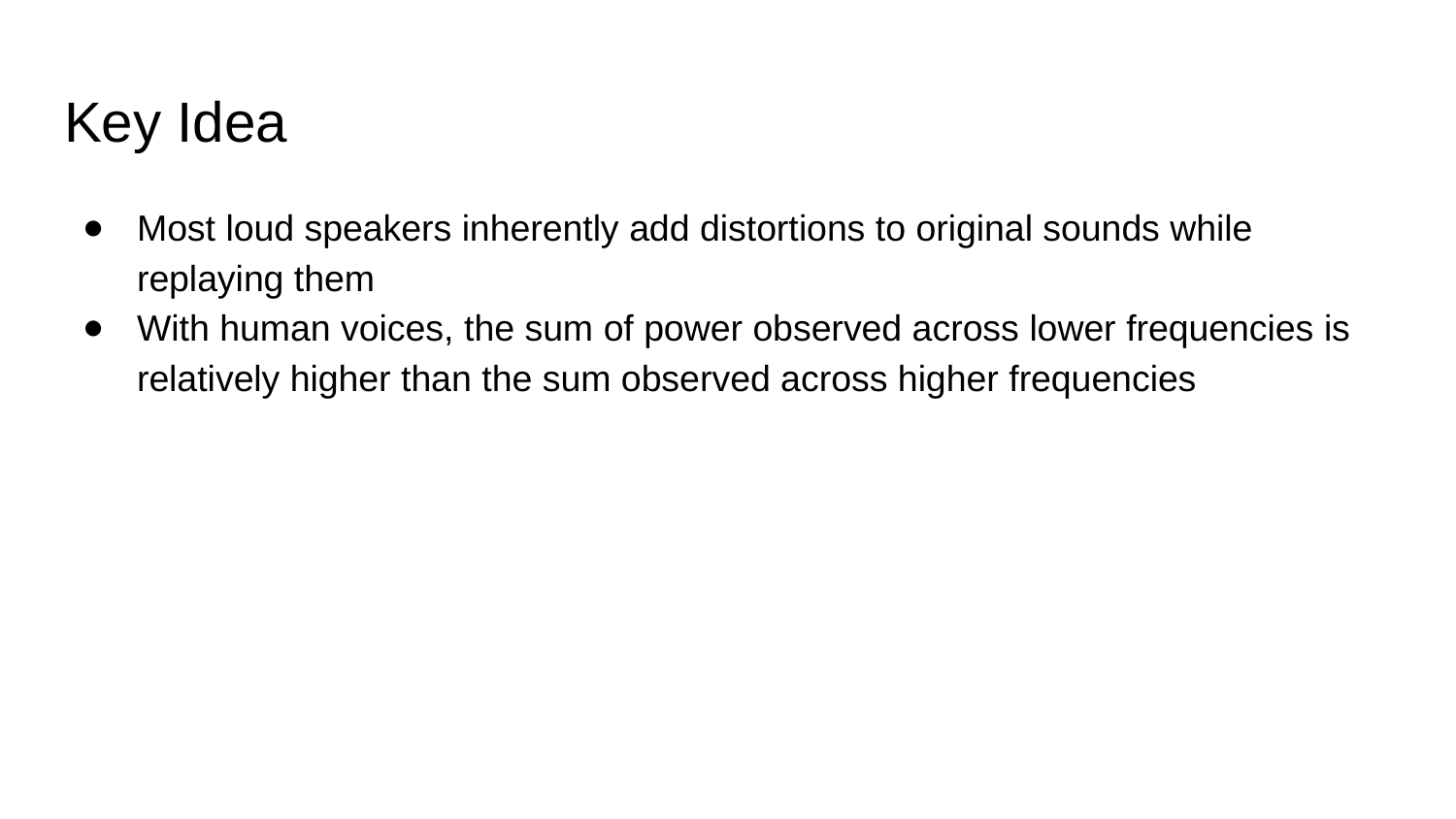

# Key Idea
Most loud speakers inherently add distortions to original sounds while replaying them
With human voices, the sum of power observed across lower frequencies is relatively higher than the sum observed across higher frequencies